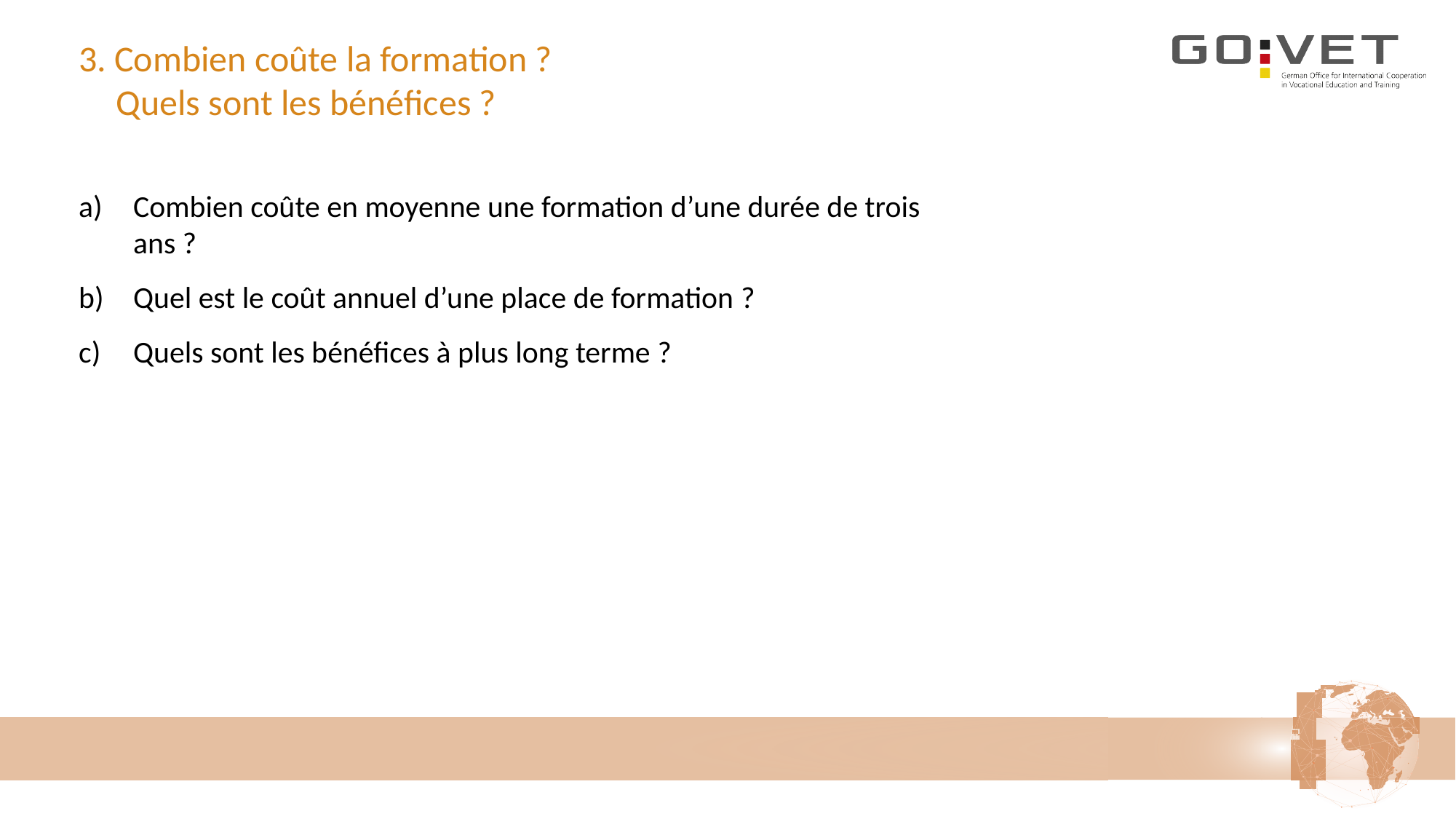

# 3. Combien coûte la formation ? Quels sont les bénéfices ?
Combien coûte en moyenne une formation d’une durée de trois ans ?
Quel est le coût annuel d’une place de formation ?
Quels sont les bénéfices à plus long terme ?